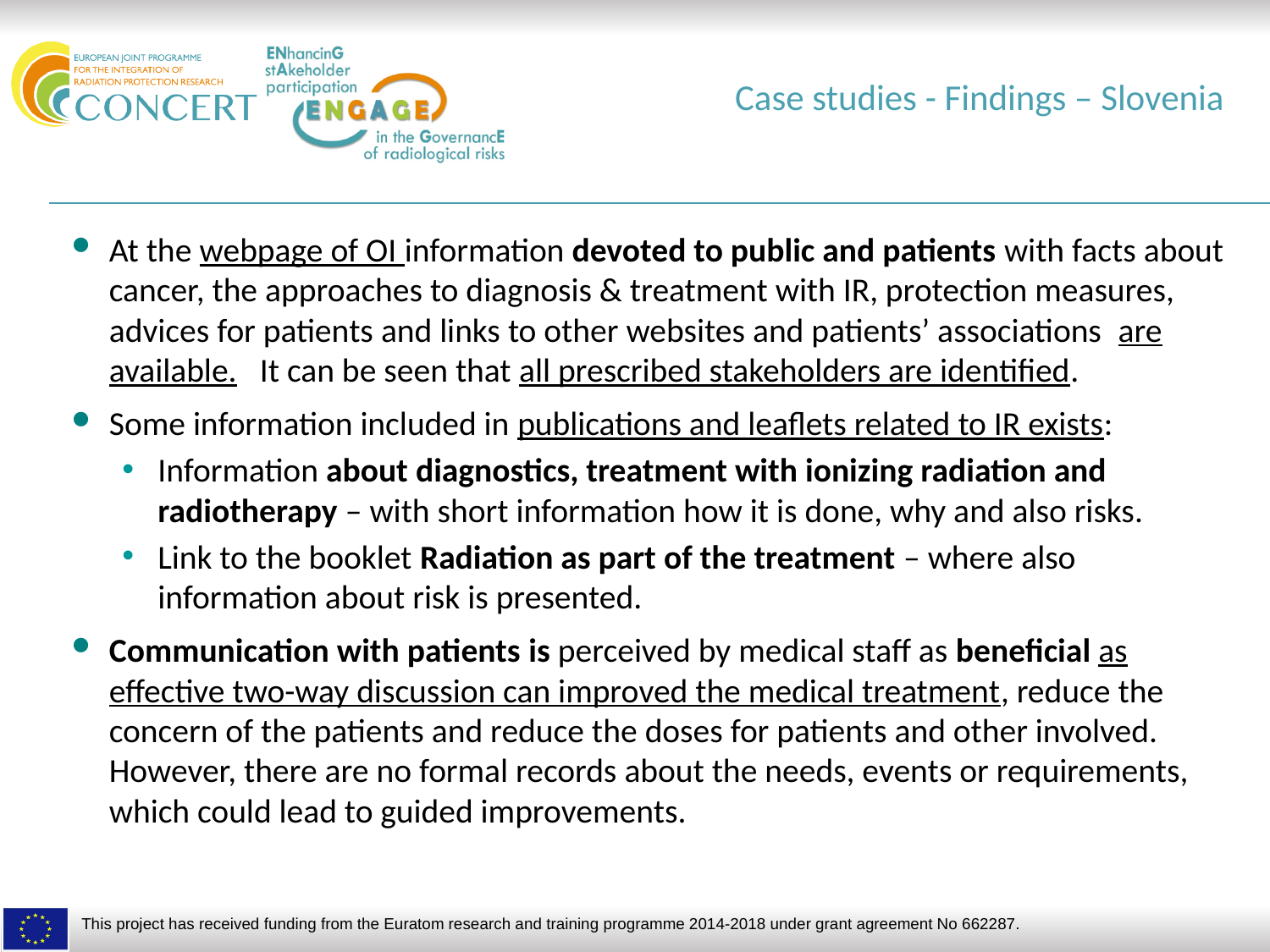

# Case studies - Findings – Slovenia
At the webpage of OI information devoted to public and patients with facts about cancer, the approaches to diagnosis & treatment with IR, protection measures, advices for patients and links to other websites and patients’ associations  are available.   It can be seen that all prescribed stakeholders are identified.
Some information included in publications and leaflets related to IR exists:
Information about diagnostics, treatment with ionizing radiation and radiotherapy – with short information how it is done, why and also risks.
Link to the booklet Radiation as part of the treatment – where also information about risk is presented.
Communication with patients is perceived by medical staff as beneficial as effective two-way discussion can improved the medical treatment, reduce the concern of the patients and reduce the doses for patients and other involved. However, there are no formal records about the needs, events or requirements, which could lead to guided improvements.